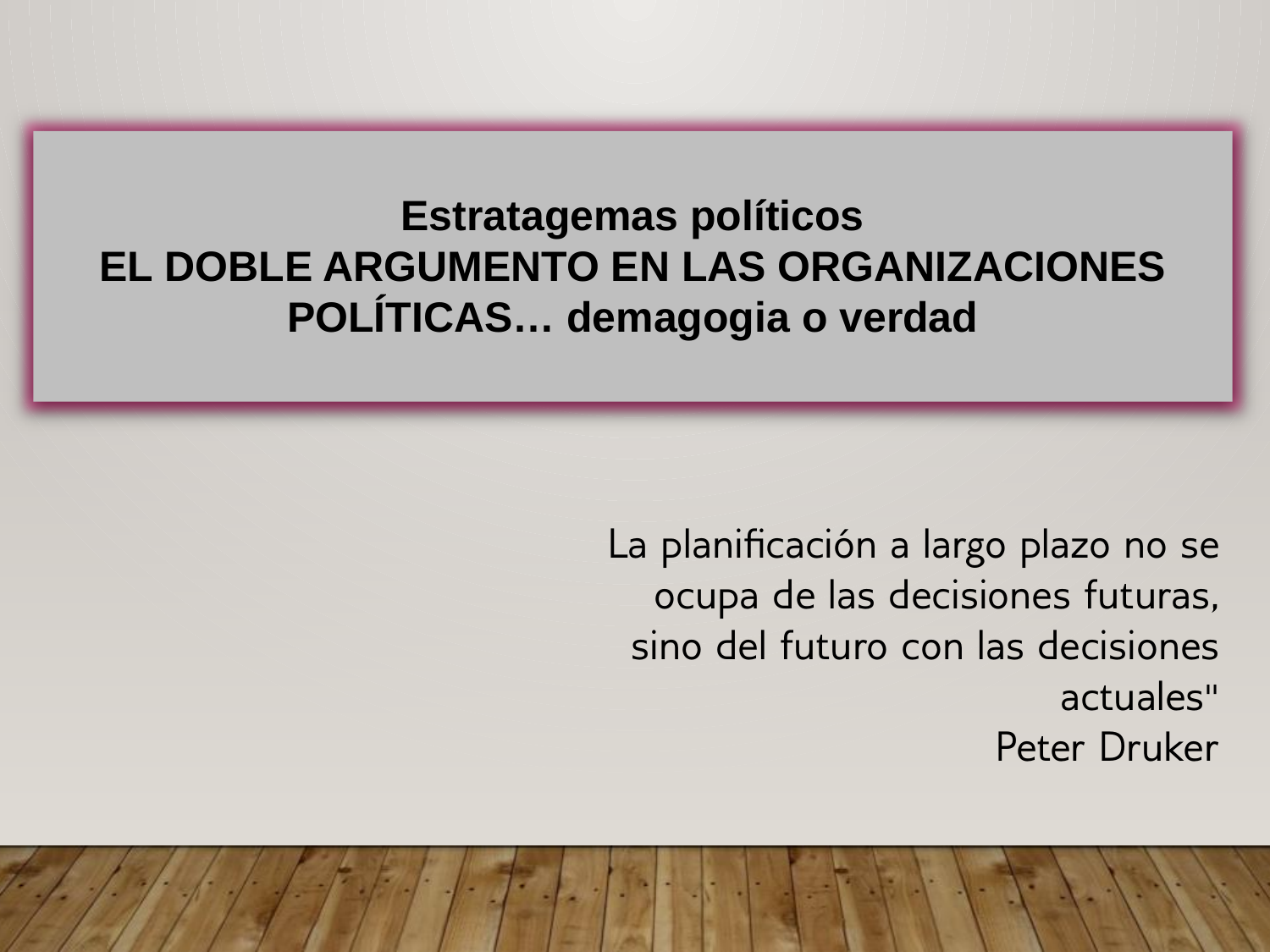

Estratagemas políticos
EL DOBLE ARGUMENTO EN LAS ORGANIZACIONES POLÍTICAS… demagogia o verdad

La planificación a largo plazo no se ocupa de las decisiones futuras,
 sino del futuro con las decisiones actuales"
Peter Druker